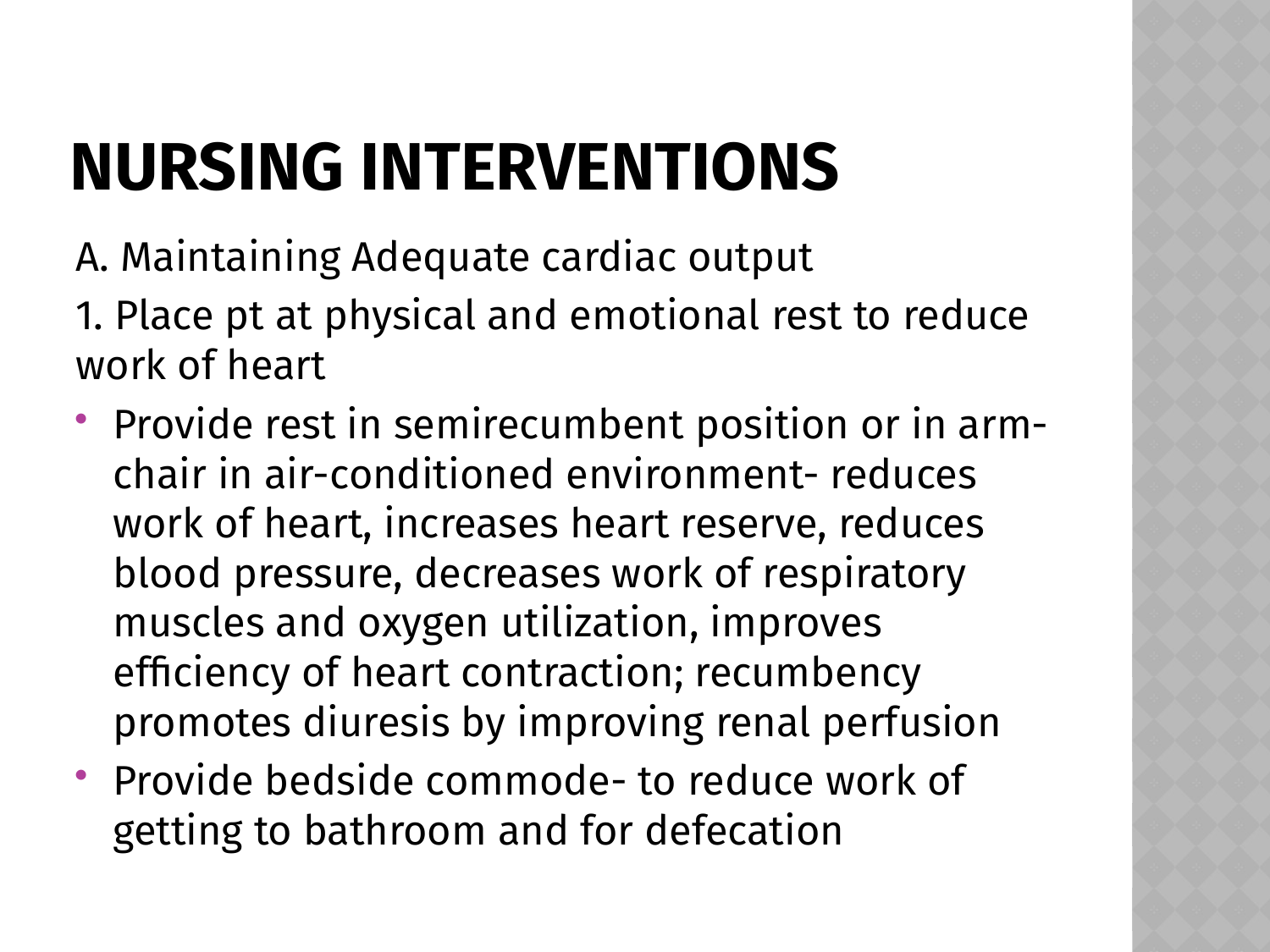

# Nursing interventions
A. Maintaining Adequate cardiac output
1. Place pt at physical and emotional rest to reduce work of heart
Provide rest in semirecumbent position or in arm-chair in air-conditioned environment- reduces work of heart, increases heart reserve, reduces blood pressure, decreases work of respiratory muscles and oxygen utilization, improves efficiency of heart contraction; recumbency promotes diuresis by improving renal perfusion
Provide bedside commode- to reduce work of getting to bathroom and for defecation